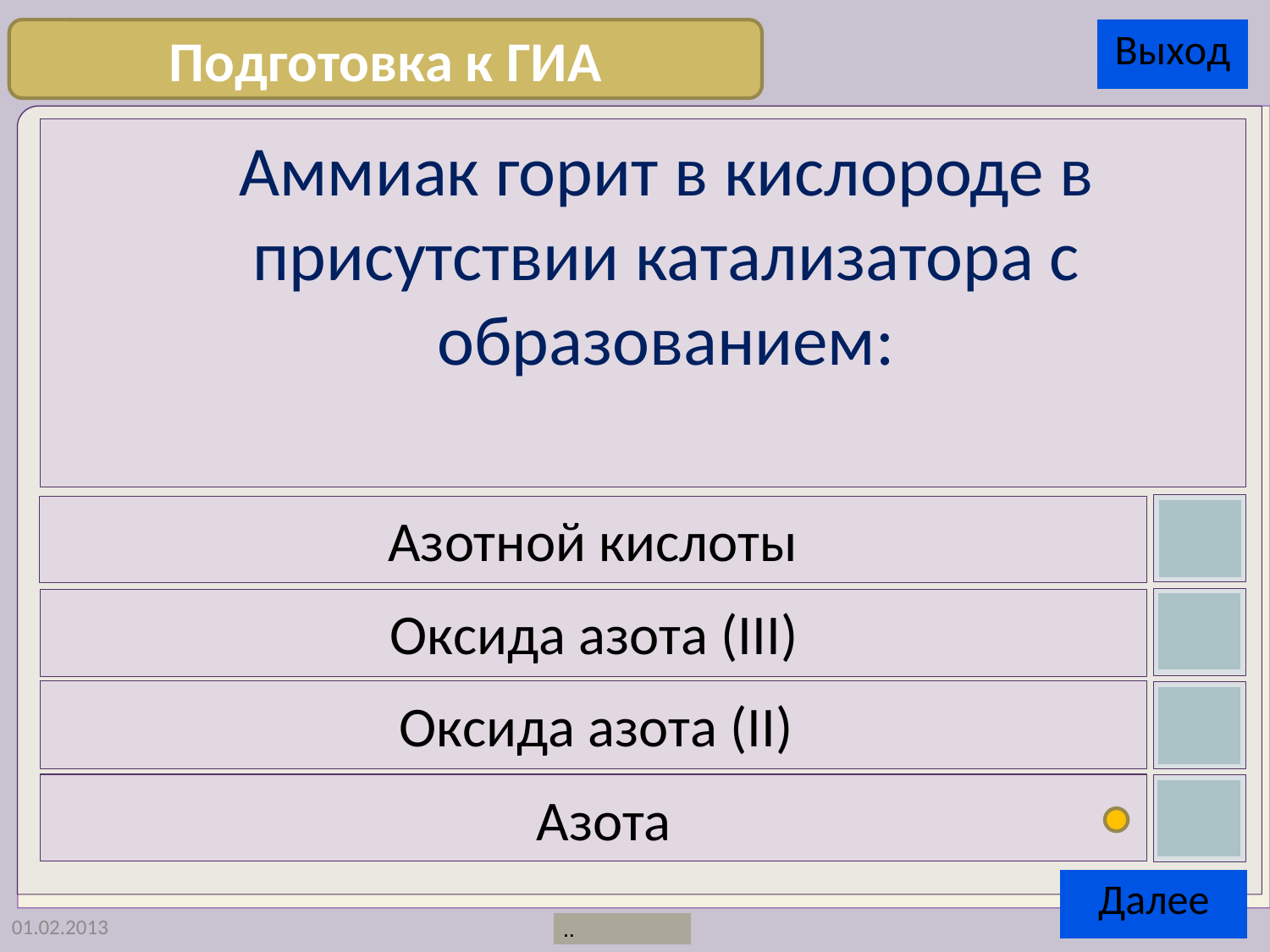

Подготовка к ГИА
	Аммиак горит в кислороде в присутствии катализатора с образованием:
Азотной кислоты

Оксида азота (III)
Оксида азота (II)
 Азота
01.02.2013